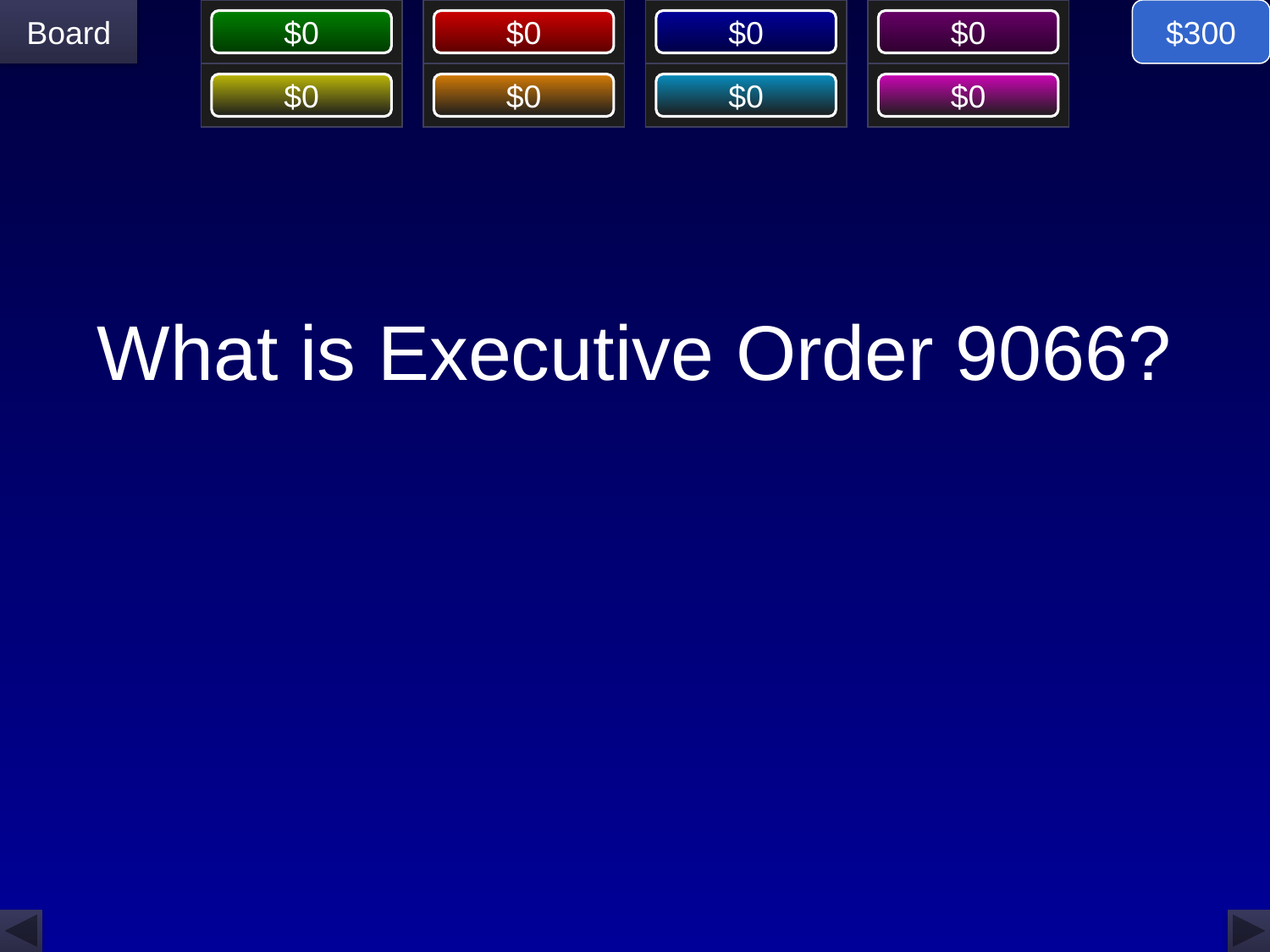

$300

# What is Executive Order 9066?